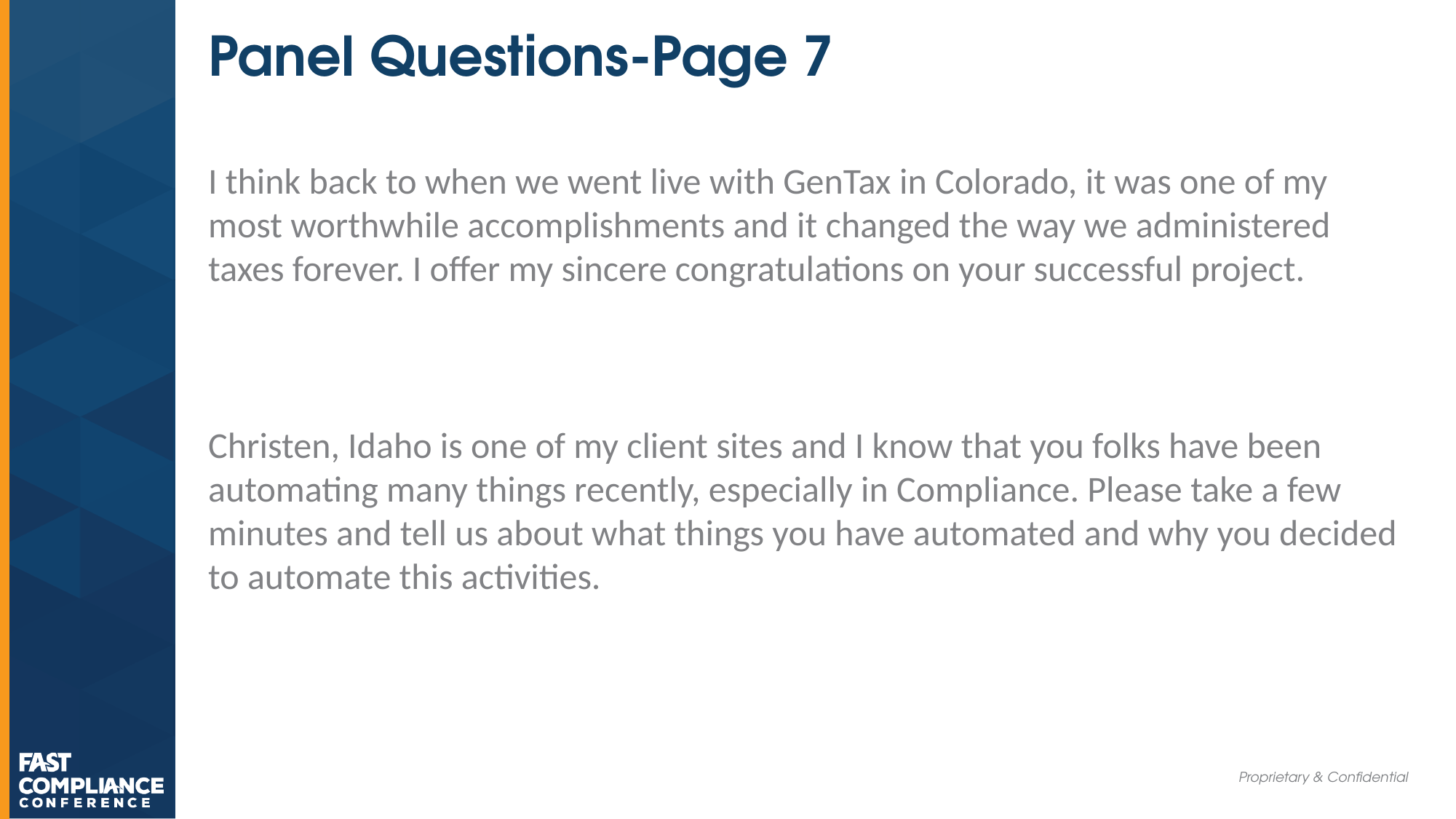

# Panel Questions-Page 7
I think back to when we went live with GenTax in Colorado, it was one of my most worthwhile accomplishments and it changed the way we administered taxes forever. I offer my sincere congratulations on your successful project.

Christen, Idaho is one of my client sites and I know that you folks have been automating many things recently, especially in Compliance. Please take a few minutes and tell us about what things you have automated and why you decided to automate this activities.